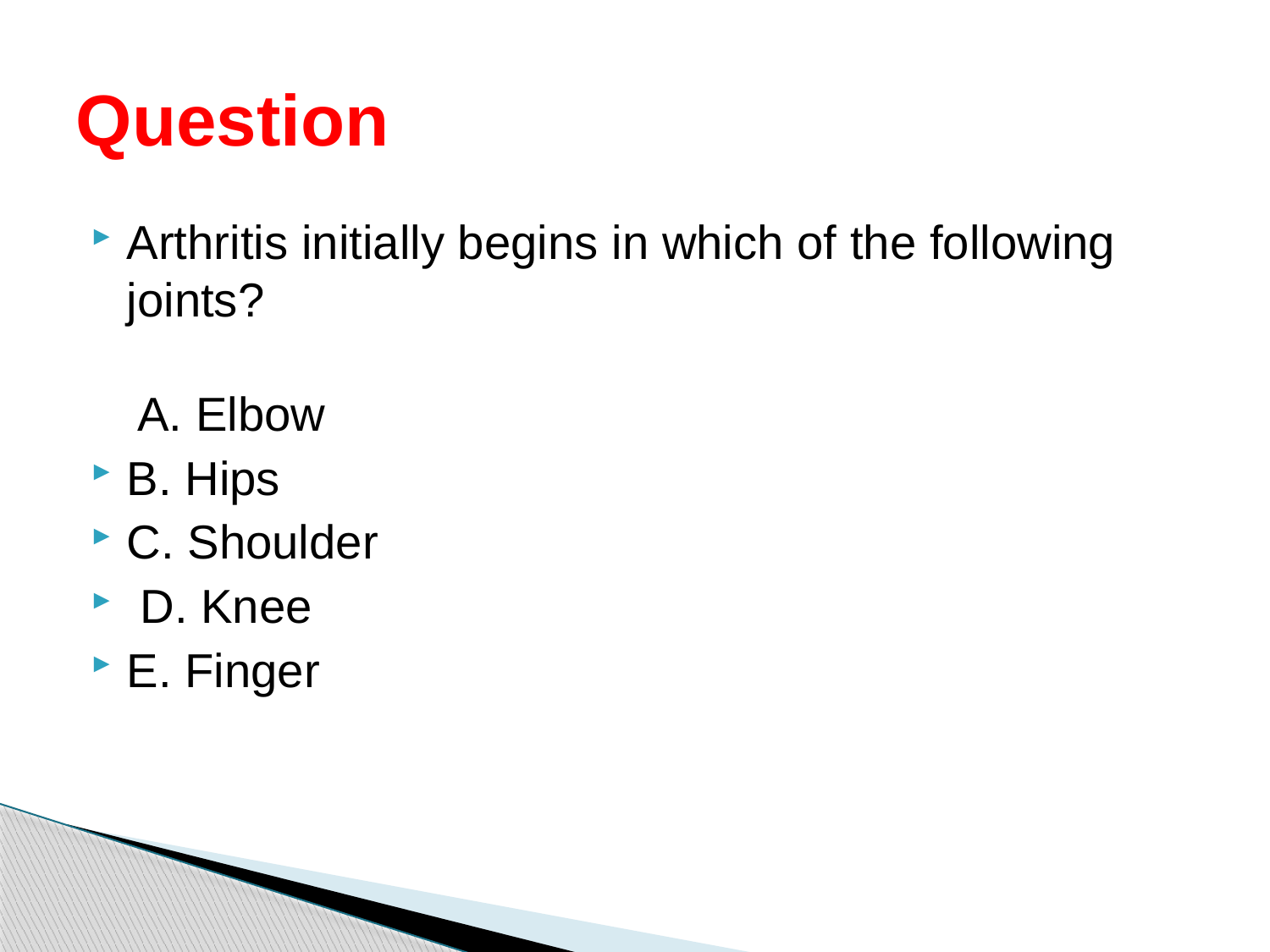

# Question
Arthritis initially begins in which of the following joints?
 A. Elbow
B. Hips
C. Shoulder
 D. Knee
E. Finger